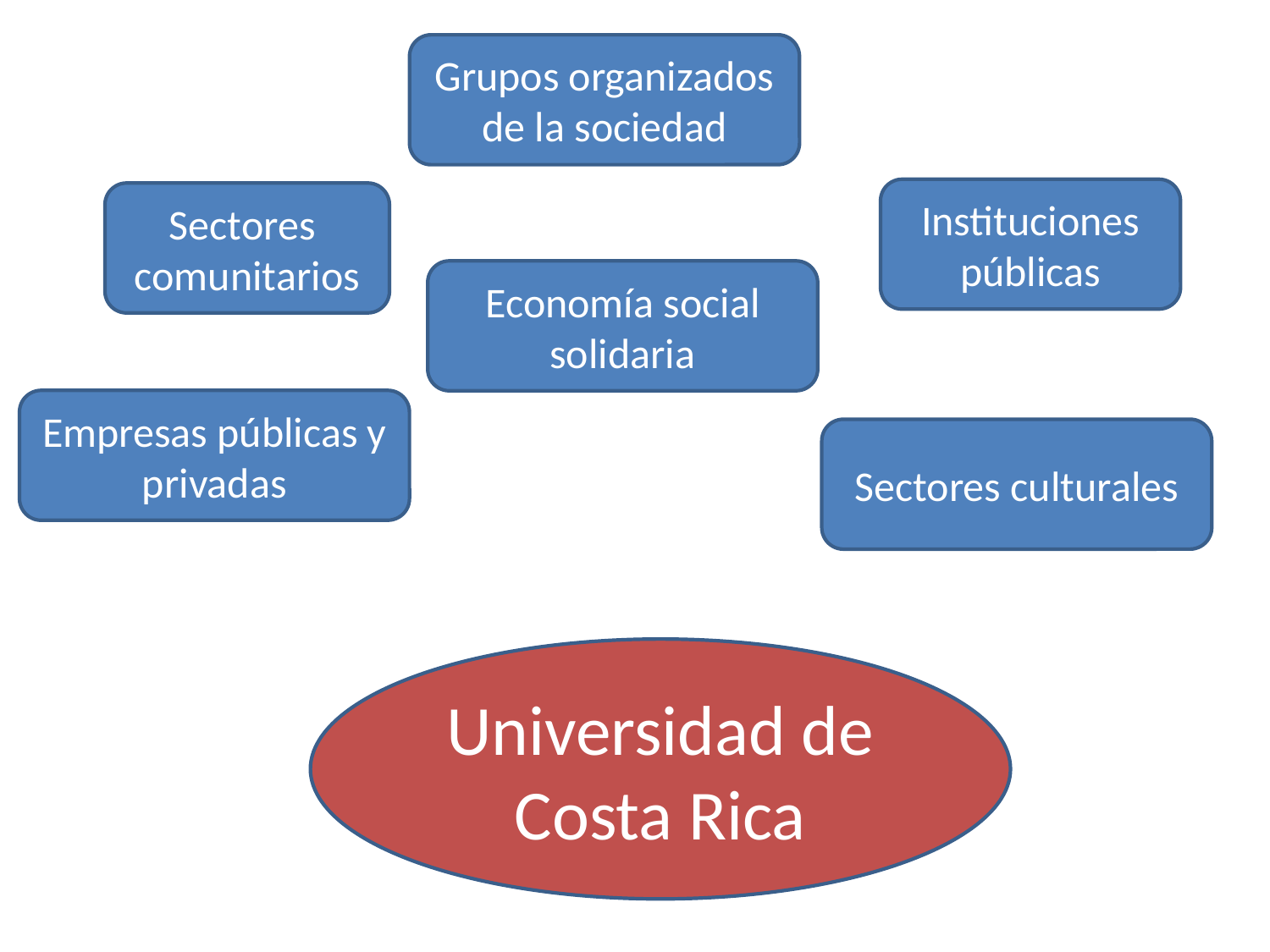

Grupos organizados de la sociedad
Instituciones públicas
Sectores
comunitarios
Economía social solidaria
Empresas públicas y privadas
Sectores culturales
Universidad de Costa Rica